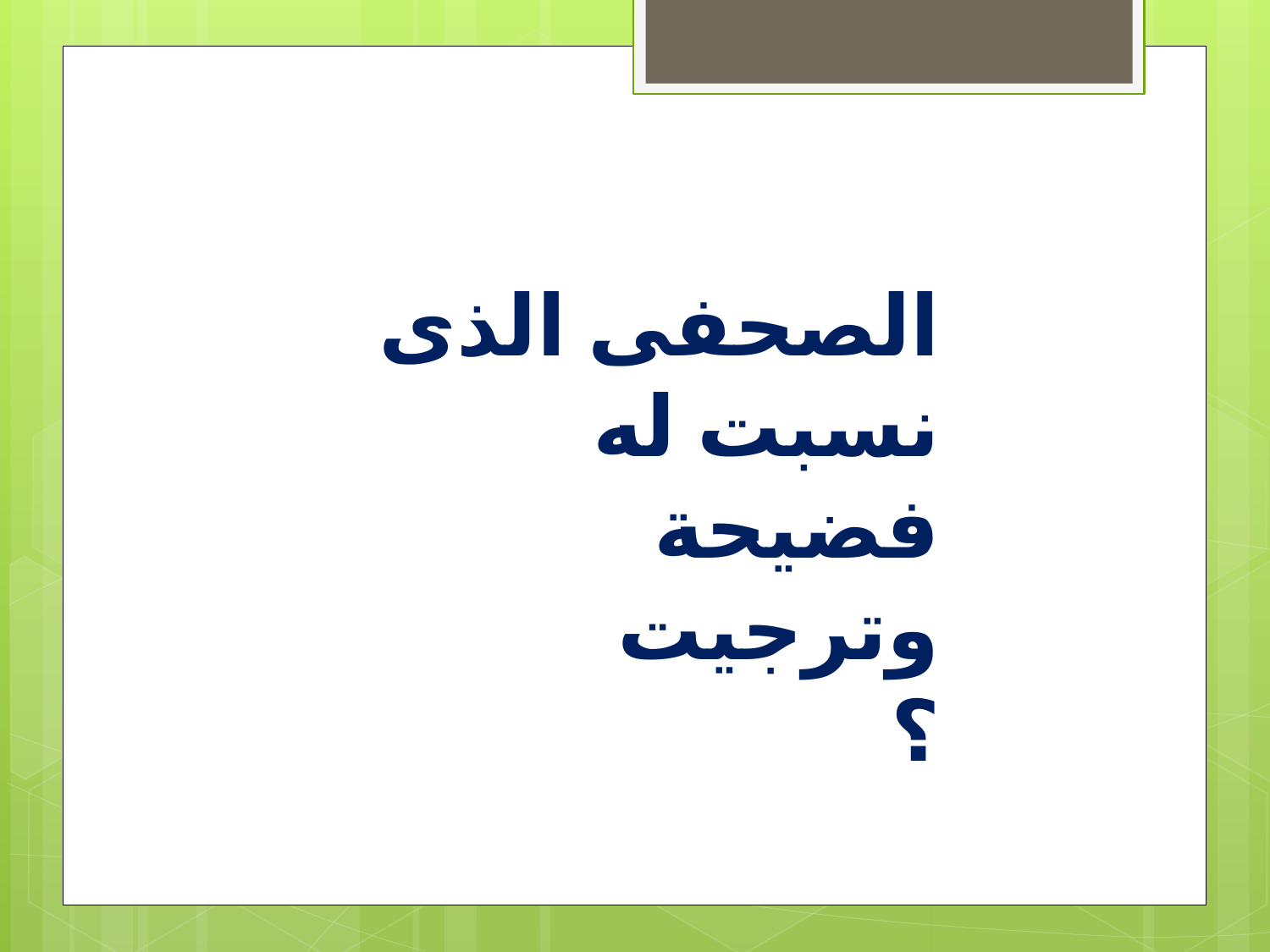

الصحفى الذى نسبت له
فضيحة وترجيت
؟